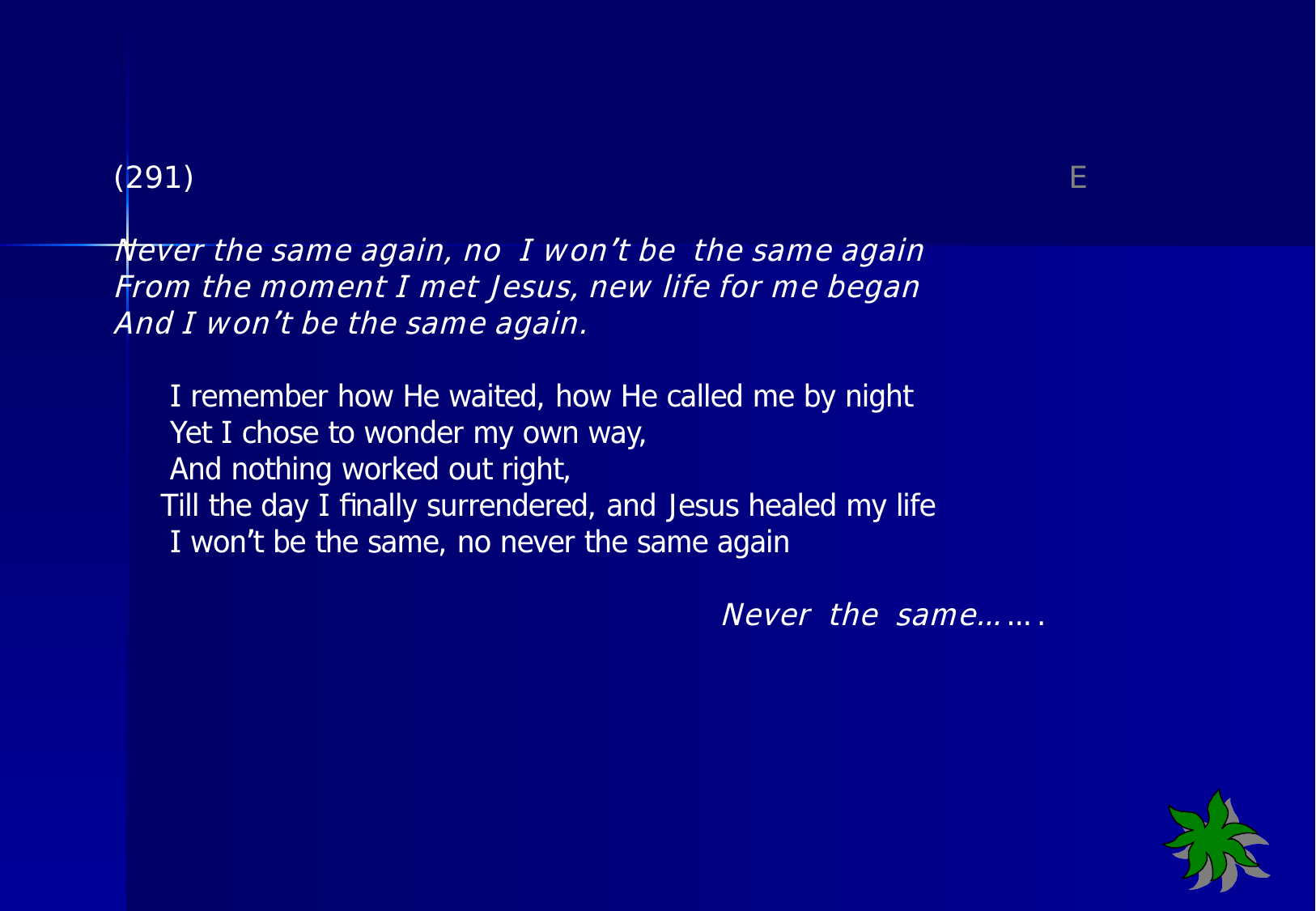

(291)                                                                                          E

Never the same again, no  I won’t be  the same again
From the moment I met Jesus, new life for me began
And I won’t be the same again.

      I remember how He waited, how He called me by night
      Yet I chose to wonder my own way,
      And nothing worked out right,
     Till the day I finally surrendered, and Jesus healed my life
      I won’t be the same, no never the same again

   					Never  the  same…….